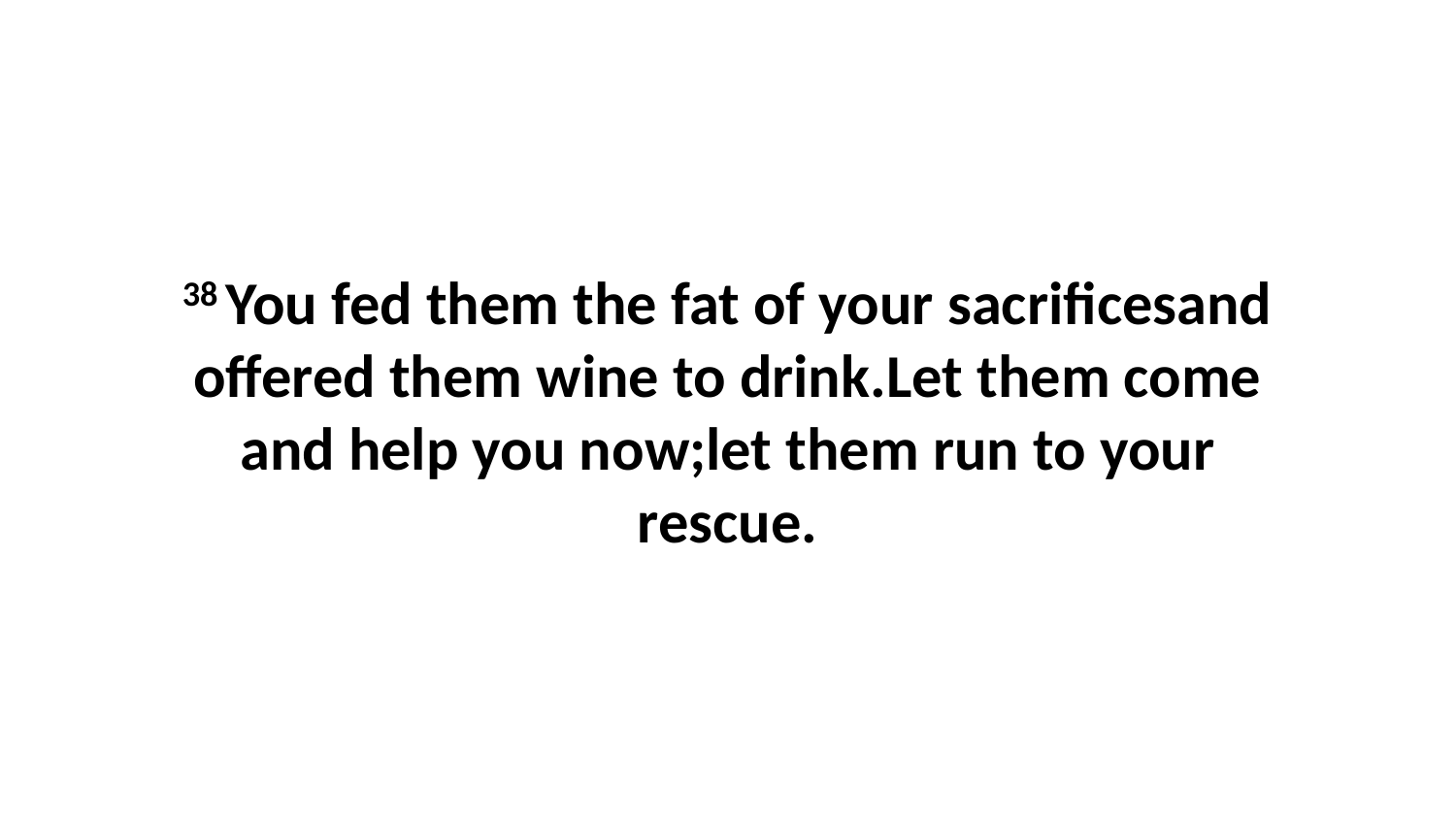

38 You fed them the fat of your sacrificesand offered them wine to drink.Let them come and help you now;let them run to your rescue.